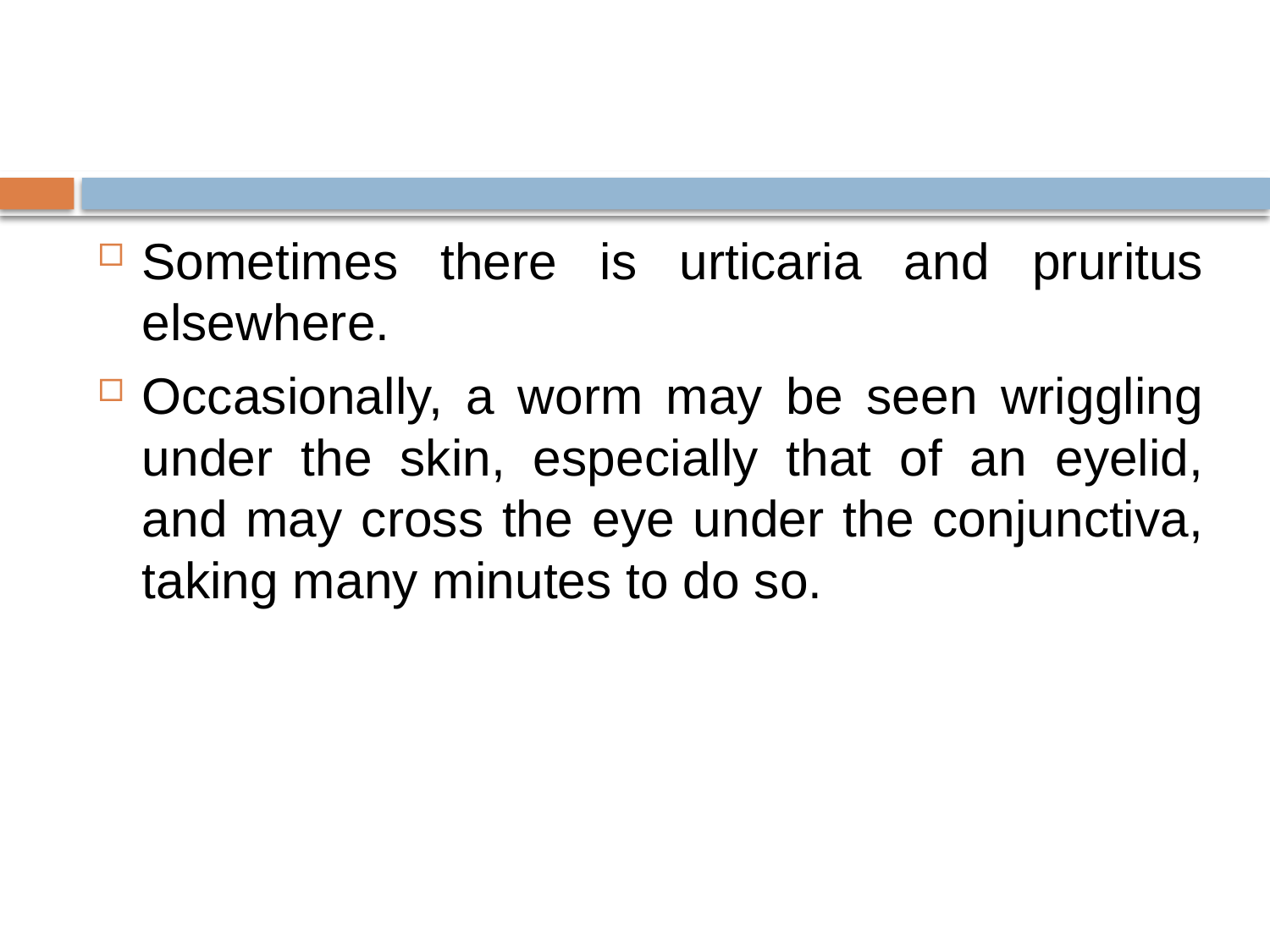

#
Sometimes there is urticaria and pruritus elsewhere.
Occasionally, a worm may be seen wriggling under the skin, especially that of an eyelid, and may cross the eye under the conjunctiva, taking many minutes to do so.